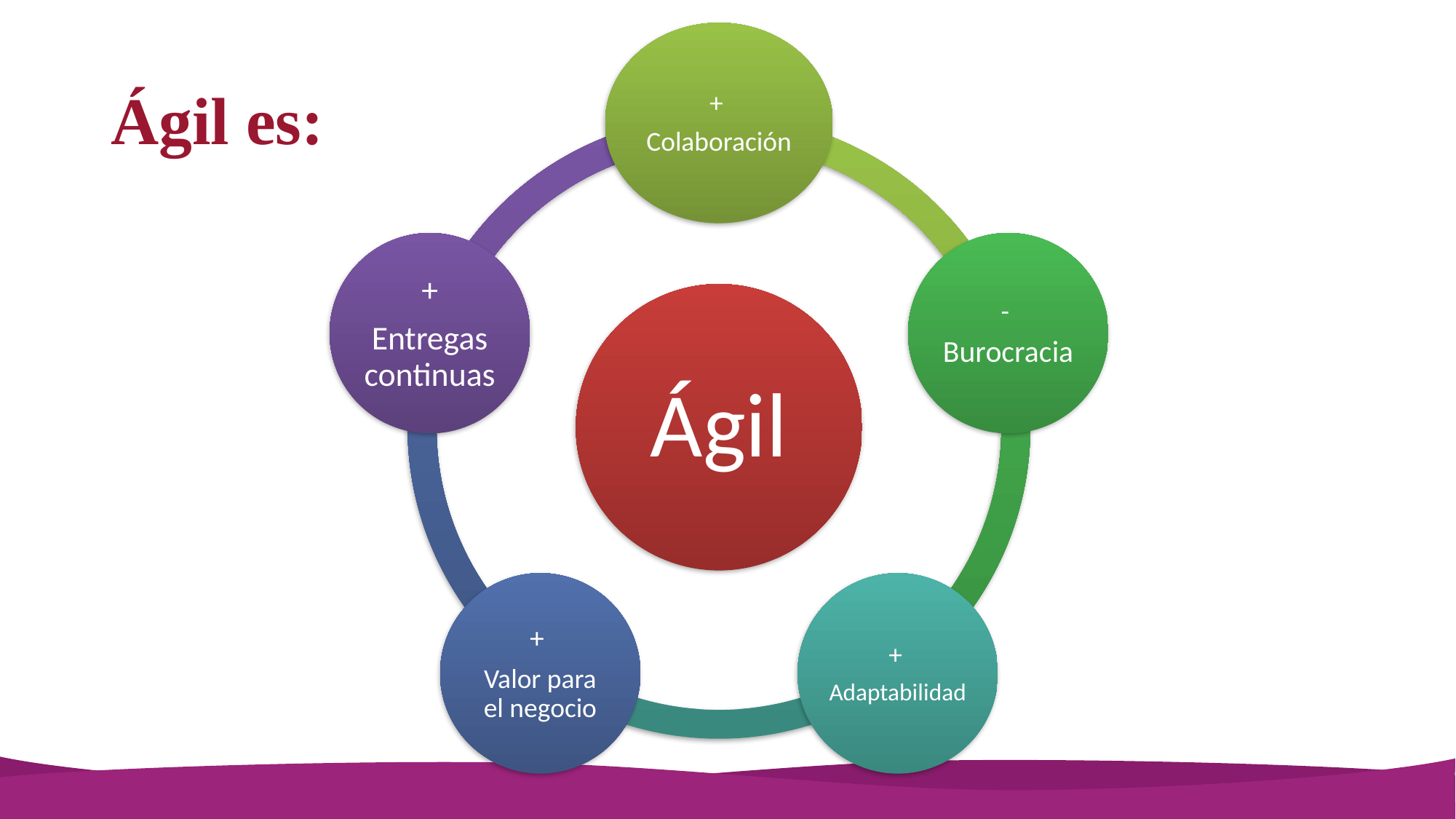

+
Colaboración

+
Entregas continuas
-
Burocracia

Ágil

+
Valor para el negocio
+
Adaptabilidad
# Ágil es: